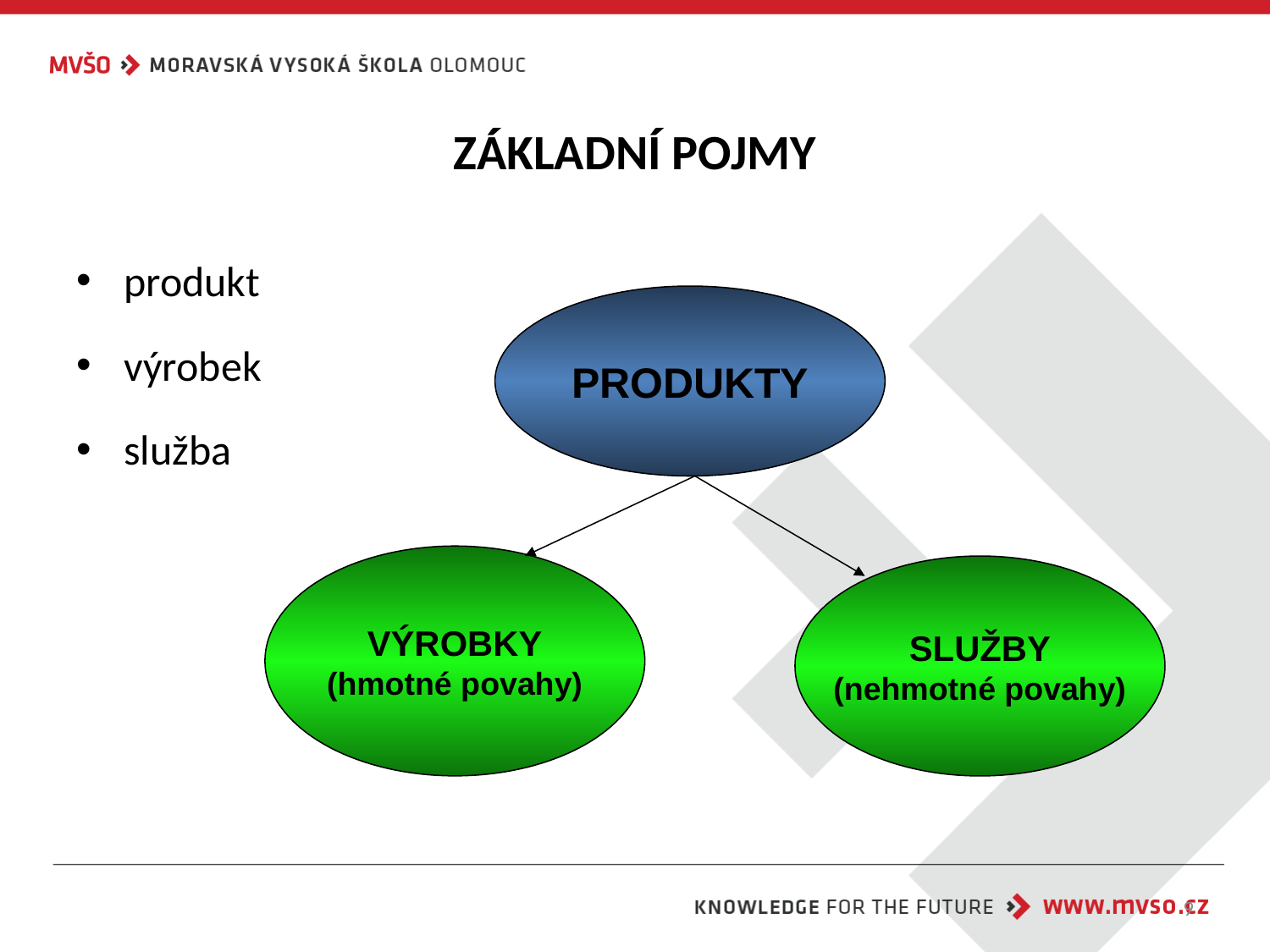

# ZÁKLADNÍ POJMY
produkt
výrobek
služba
PRODUKTY

VÝROBKY
(hmotné povahy)
SLUŽBY
(nehmotné povahy)
9